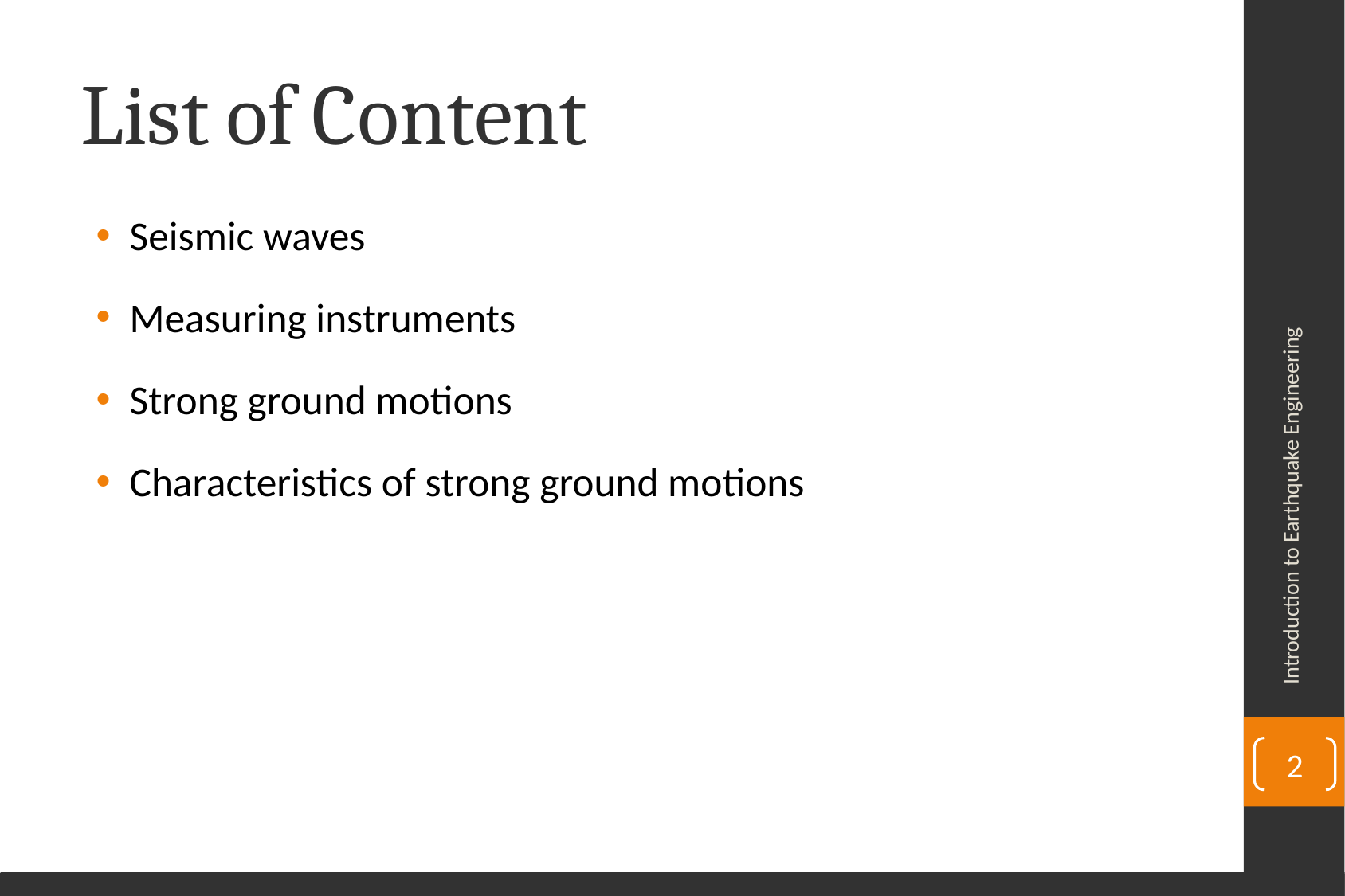

# List of Content
Seismic waves
Measuring instruments
Strong ground motions
Characteristics of strong ground motions
Introduction to Earthquake Engineering
2

Department of Civil Engineering, University of Sargodha, Sargodha